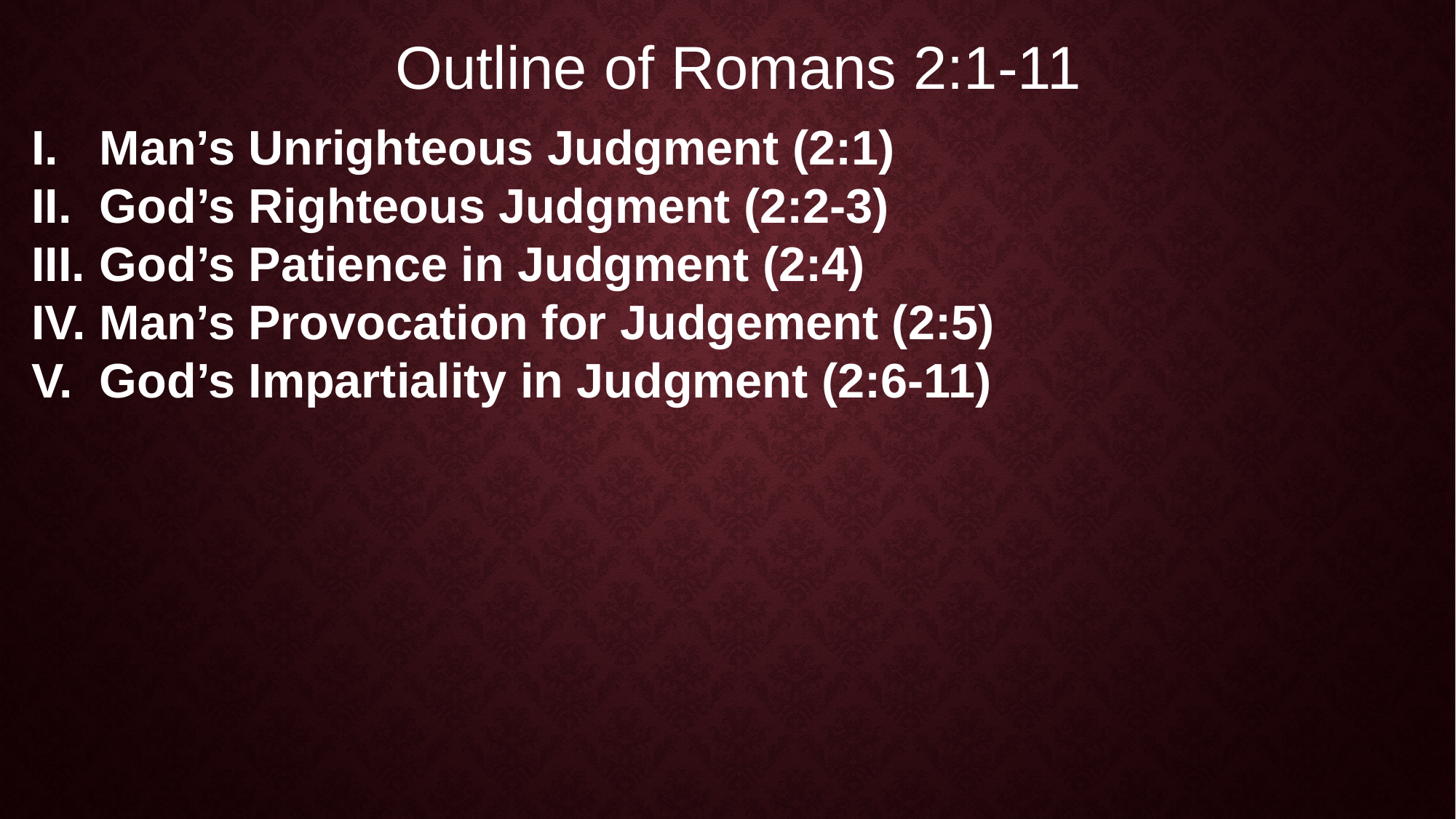

Outline of Romans 2:1-11
Man’s Unrighteous Judgment (2:1)
God’s Righteous Judgment (2:2-3)
God’s Patience in Judgment (2:4)
Man’s Provocation for Judgement (2:5)
God’s Impartiality in Judgment (2:6-11)